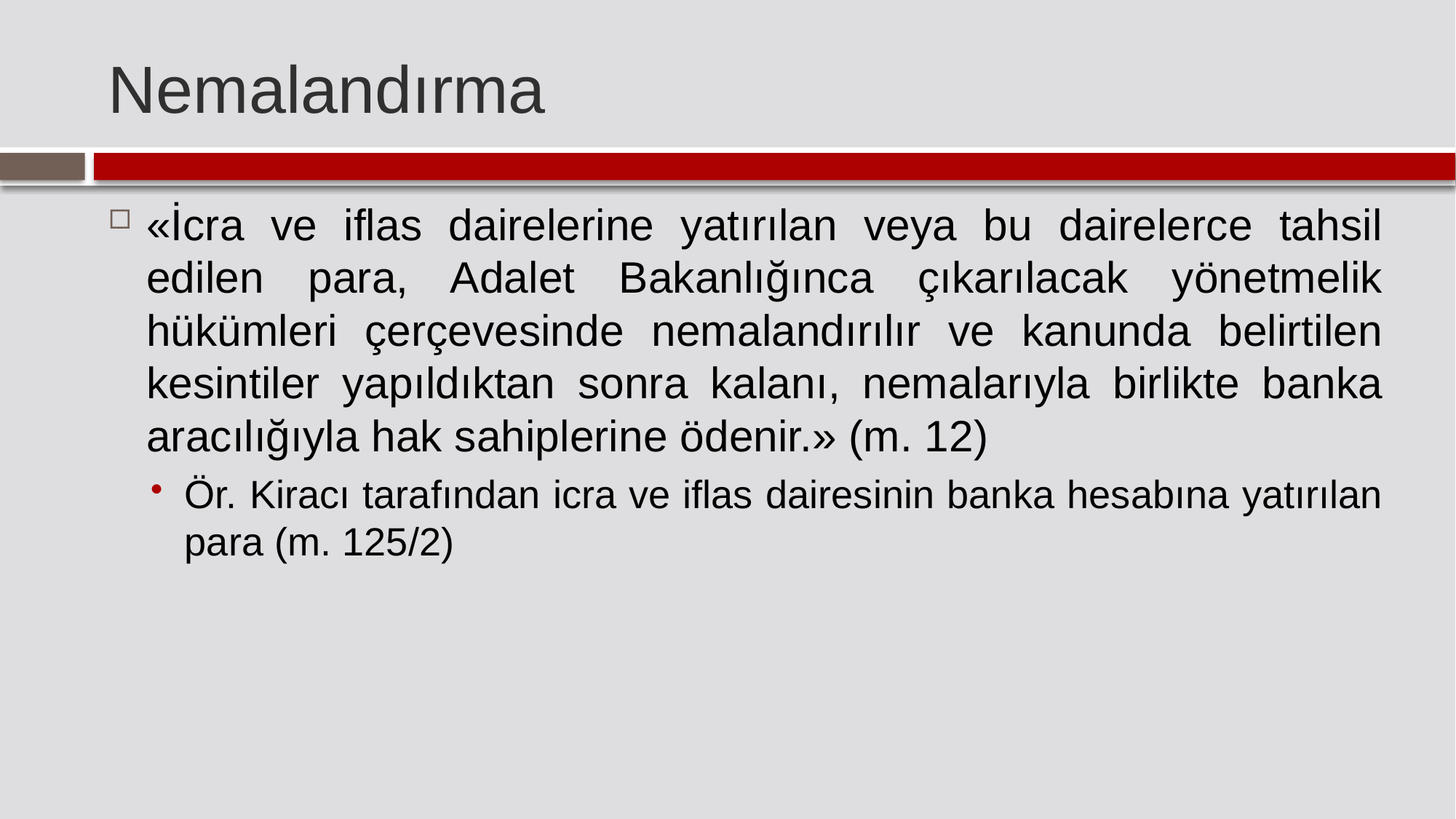

# Nemalandırma
«İcra ve iflas dairelerine yatırılan veya bu dairelerce tahsil edilen para, Adalet Bakanlığınca çıkarılacak yönetmelik hükümleri çerçevesinde nemalandırılır ve kanunda belirtilen kesintiler yapıldıktan sonra kalanı, nemalarıyla birlikte banka aracılığıyla hak sahiplerine ödenir.» (m. 12)
Ör. Kiracı tarafından icra ve iflas dairesinin banka hesabına yatırılan para (m. 125/2)